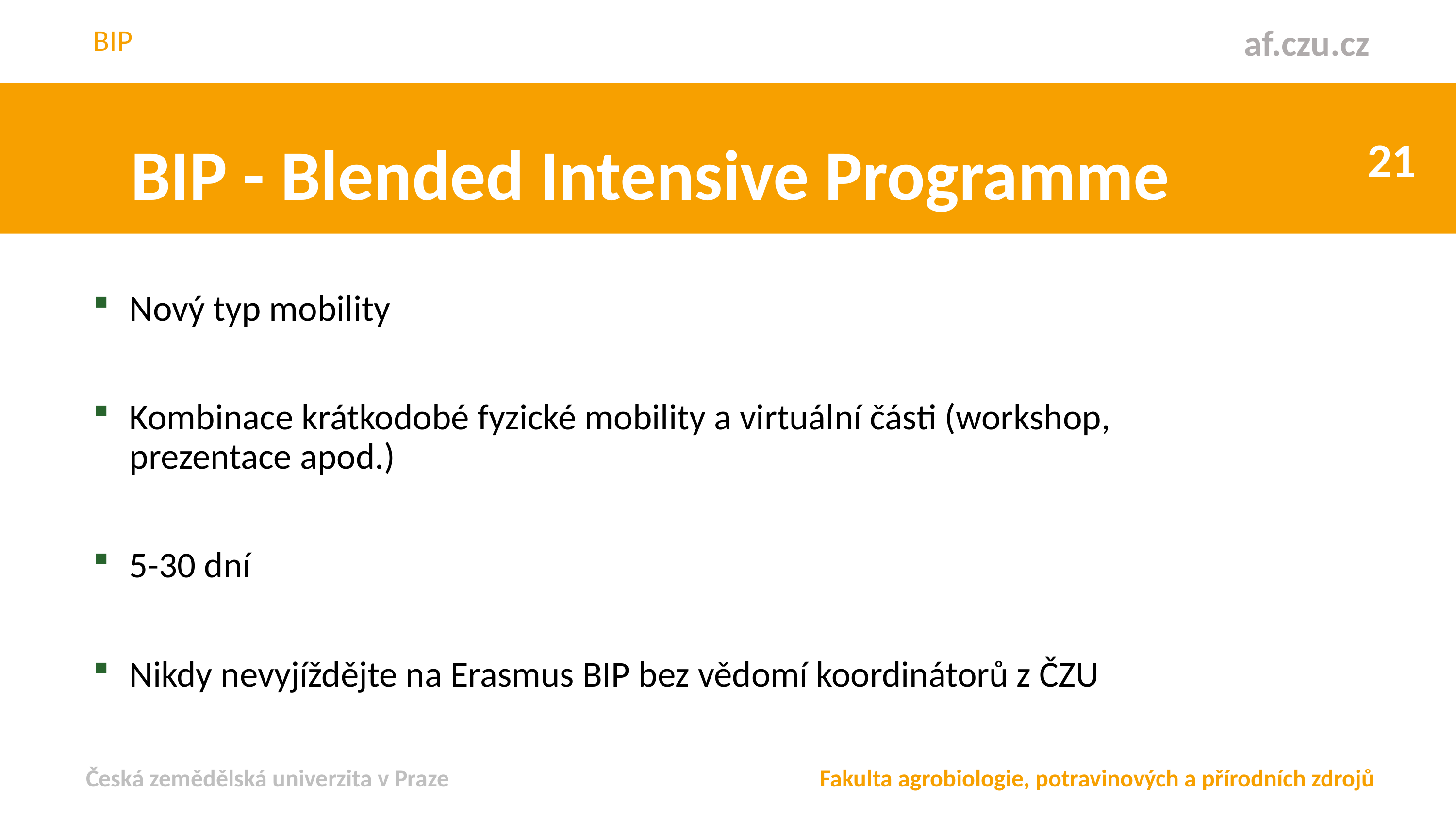

BIP
BIP - Blended Intensive Programme

Nový typ mobility

Kombinace krátkodobé fyzické mobility a virtuální části (workshop, prezentace apod.)

5-30 dní

Nikdy nevyjíždějte na Erasmus BIP bez vědomí koordinátorů z ČZU